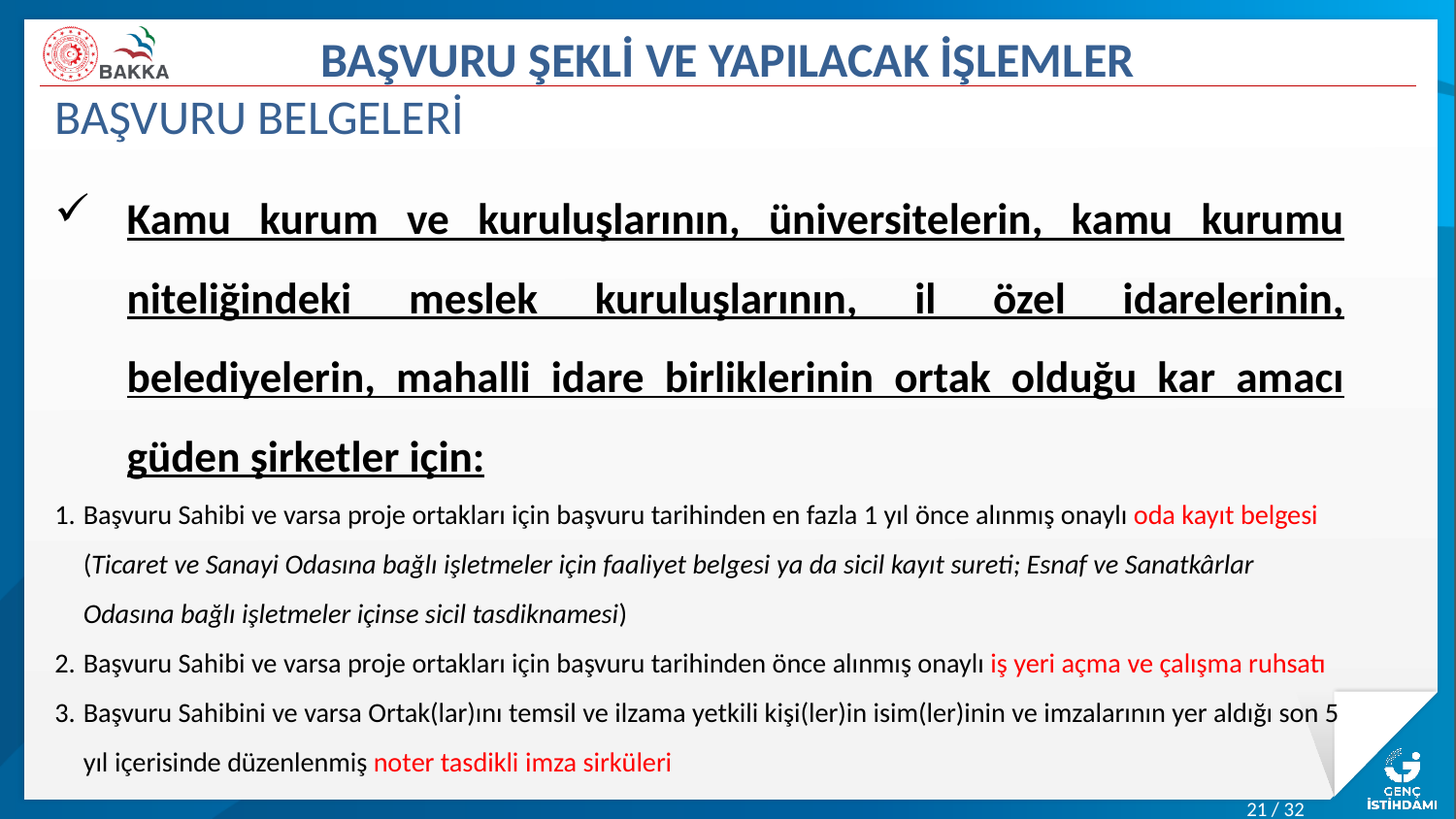

# BAŞVURU ŞEKLİ VE YAPILACAK İŞLEMLER
BAŞVURU BELGELERİ
Kamu kurum ve kuruluşlarının, üniversitelerin, kamu kurumu niteliğindeki meslek kuruluşlarının, il özel idarelerinin, belediyelerin, mahalli idare birliklerinin ortak olduğu kar amacı güden şirketler için:
Başvuru Sahibi ve varsa proje ortakları için başvuru tarihinden en fazla 1 yıl önce alınmış onaylı oda kayıt belgesi (Ticaret ve Sanayi Odasına bağlı işletmeler için faaliyet belgesi ya da sicil kayıt sureti; Esnaf ve Sanatkârlar Odasına bağlı işletmeler içinse sicil tasdiknamesi)
Başvuru Sahibi ve varsa proje ortakları için başvuru tarihinden önce alınmış onaylı iş yeri açma ve çalışma ruhsatı
Başvuru Sahibini ve varsa Ortak(lar)ını temsil ve ilzama yetkili kişi(ler)in isim(ler)inin ve imzalarının yer aldığı son 5 yıl içerisinde düzenlenmiş noter tasdikli imza sirküleri